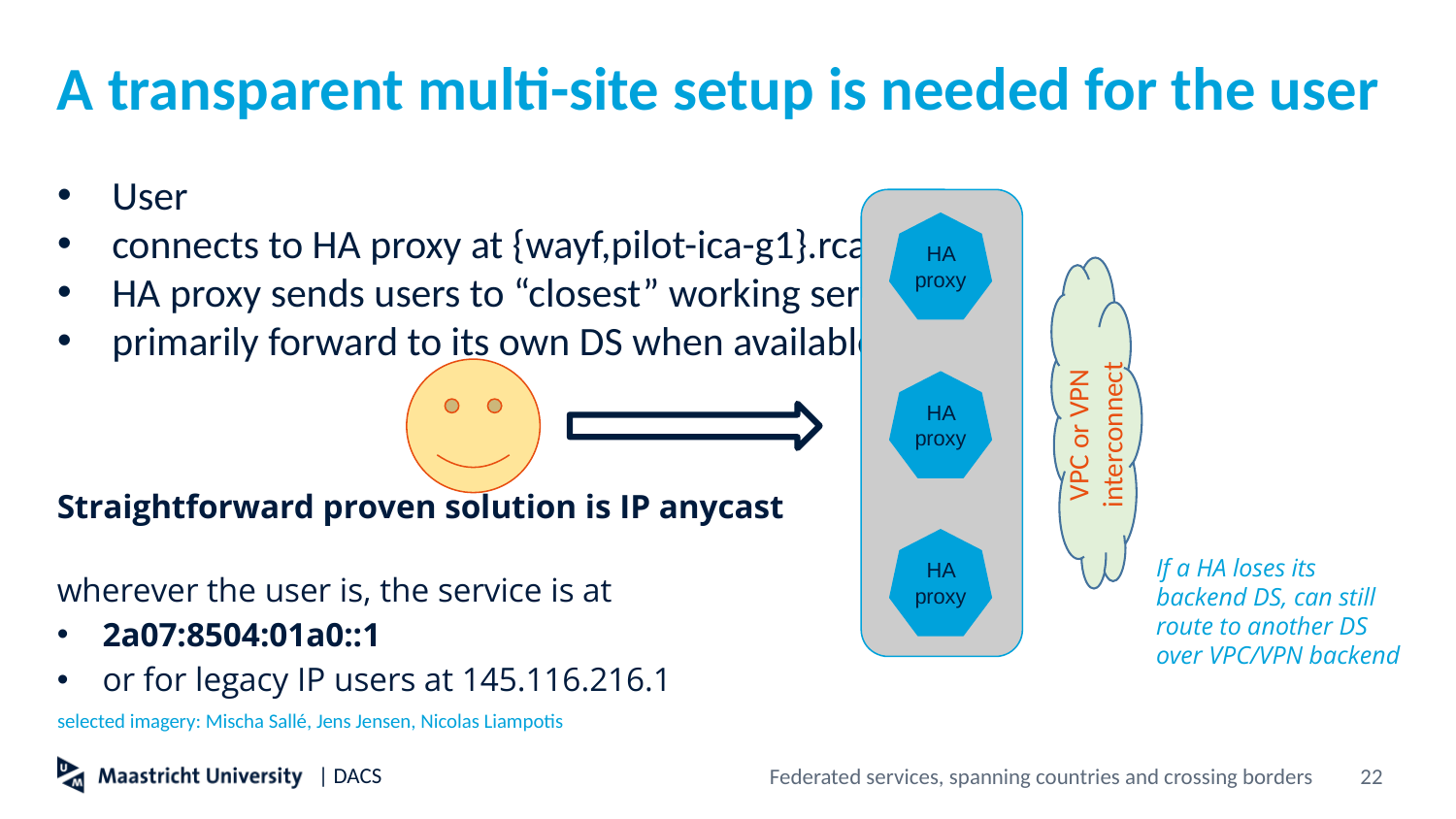

# A transparent multi-site setup is needed for the user
User
connects to HA proxy at {wayf,pilot-ica-g1}.rcauth.eu
HA proxy sends users to “closest” working service
primarily forward to its own DS when available

HA proxy

HA proxy
VPC or VPN interconnect

Straightforward proven solution is IP anycast
wherever the user is, the service is at
2a07:8504:01a0::1
or for legacy IP users at 145.116.216.1
HA proxy
If a HA loses its
backend DS, can still
route to another DS
over VPC/VPN backend
selected imagery: Mischa Sallé, Jens Jensen, Nicolas Liampotis
Federated services, spanning countries and crossing borders
22